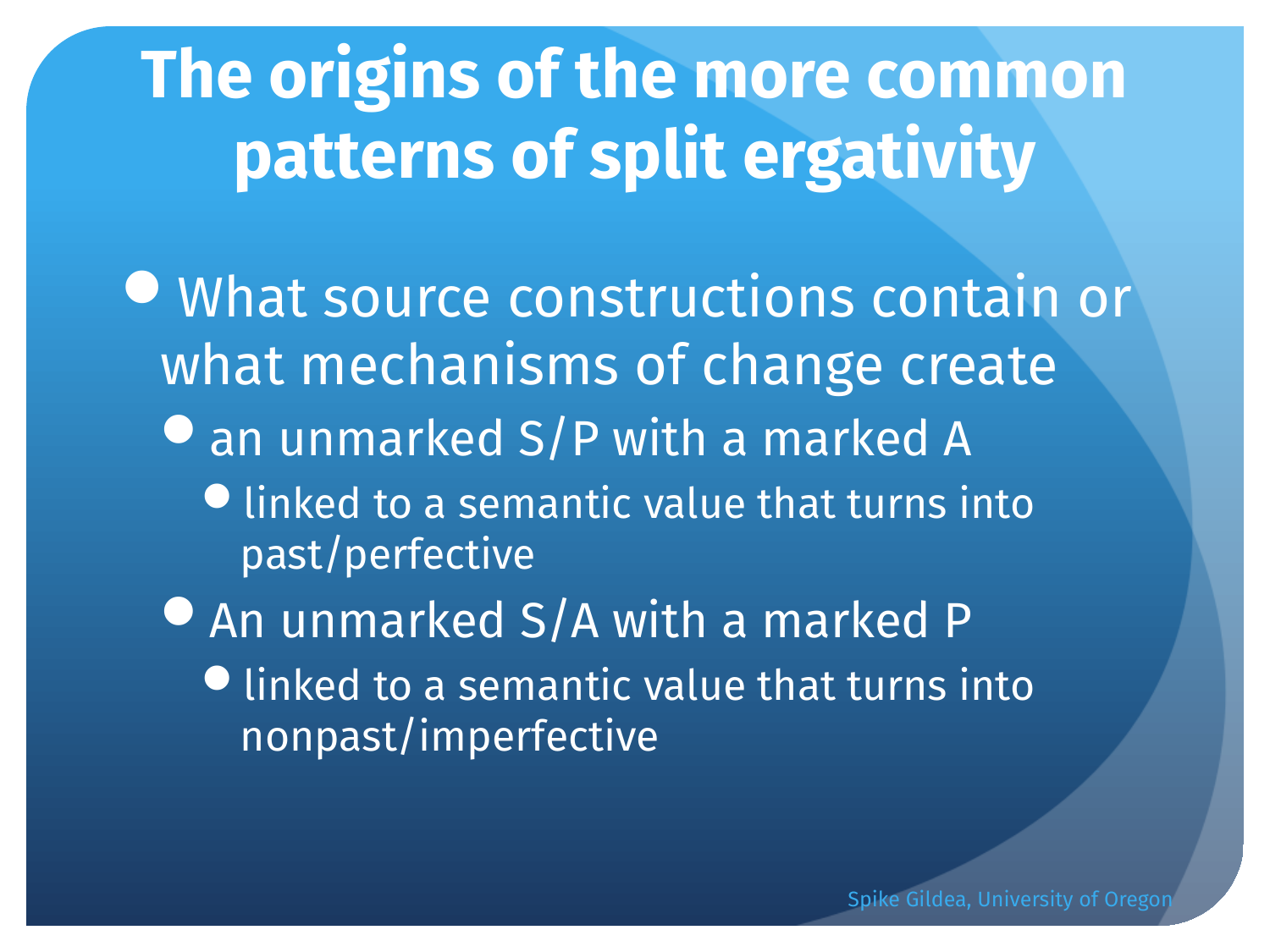

# The origins of the more common patterns of split ergativity
What source constructions contain or what mechanisms of change create
an unmarked S/P with a marked A
linked to a semantic value that turns into past/perfective
An unmarked S/A with a marked P
linked to a semantic value that turns into nonpast/imperfective
Spike Gildea, University of Oregon